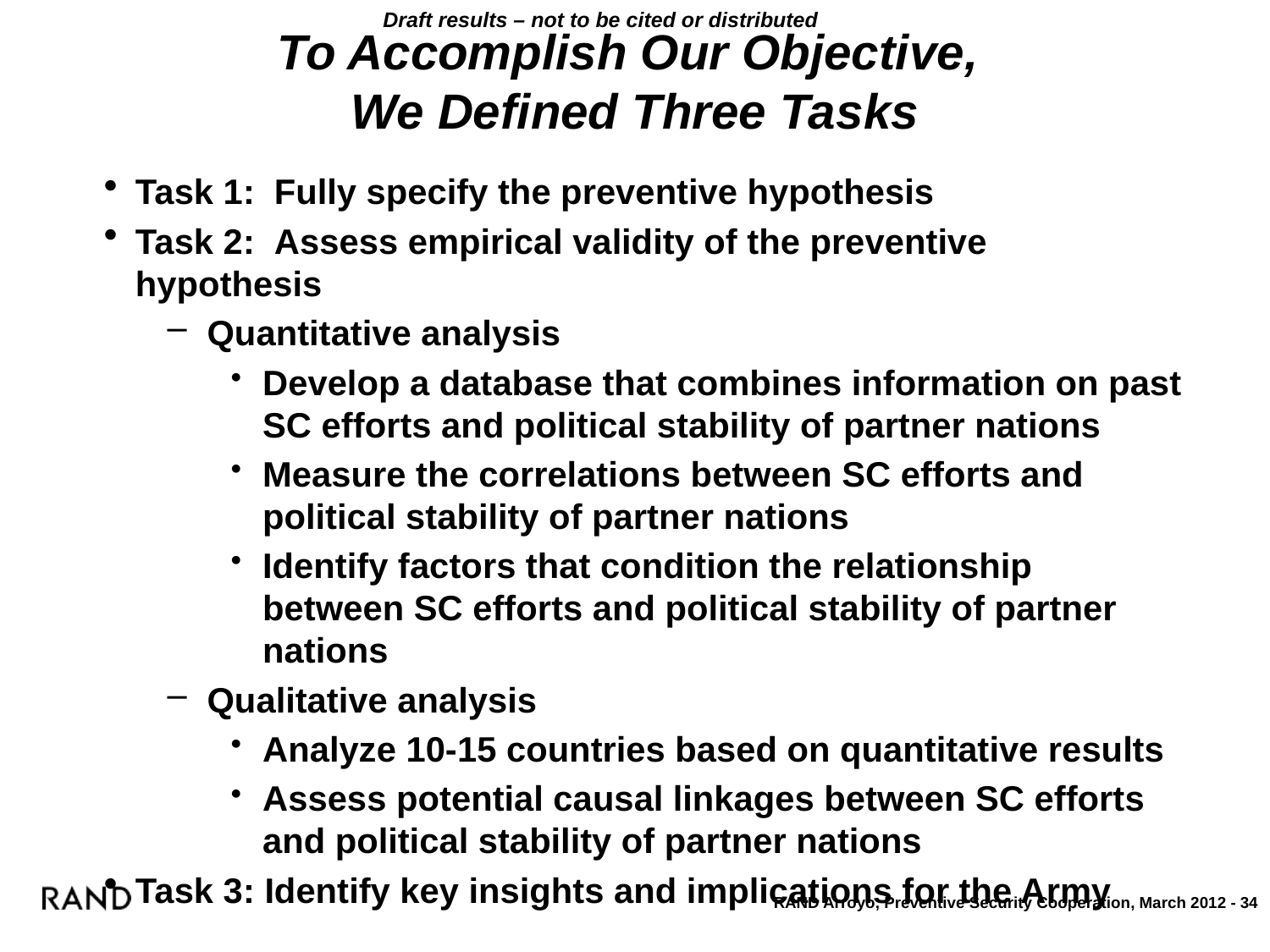

# To Accomplish Our Objective, We Defined Three Tasks
Task 1:  Fully specify the preventive hypothesis
Task 2:  Assess empirical validity of the preventive hypothesis
Quantitative analysis
Develop a database that combines information on past SC efforts and political stability of partner nations
Measure the correlations between SC efforts and political stability of partner nations
Identify factors that condition the relationship between SC efforts and political stability of partner nations
Qualitative analysis
Analyze 10-15 countries based on quantitative results
Assess potential causal linkages between SC efforts and political stability of partner nations
Task 3: Identify key insights and implications for the Army